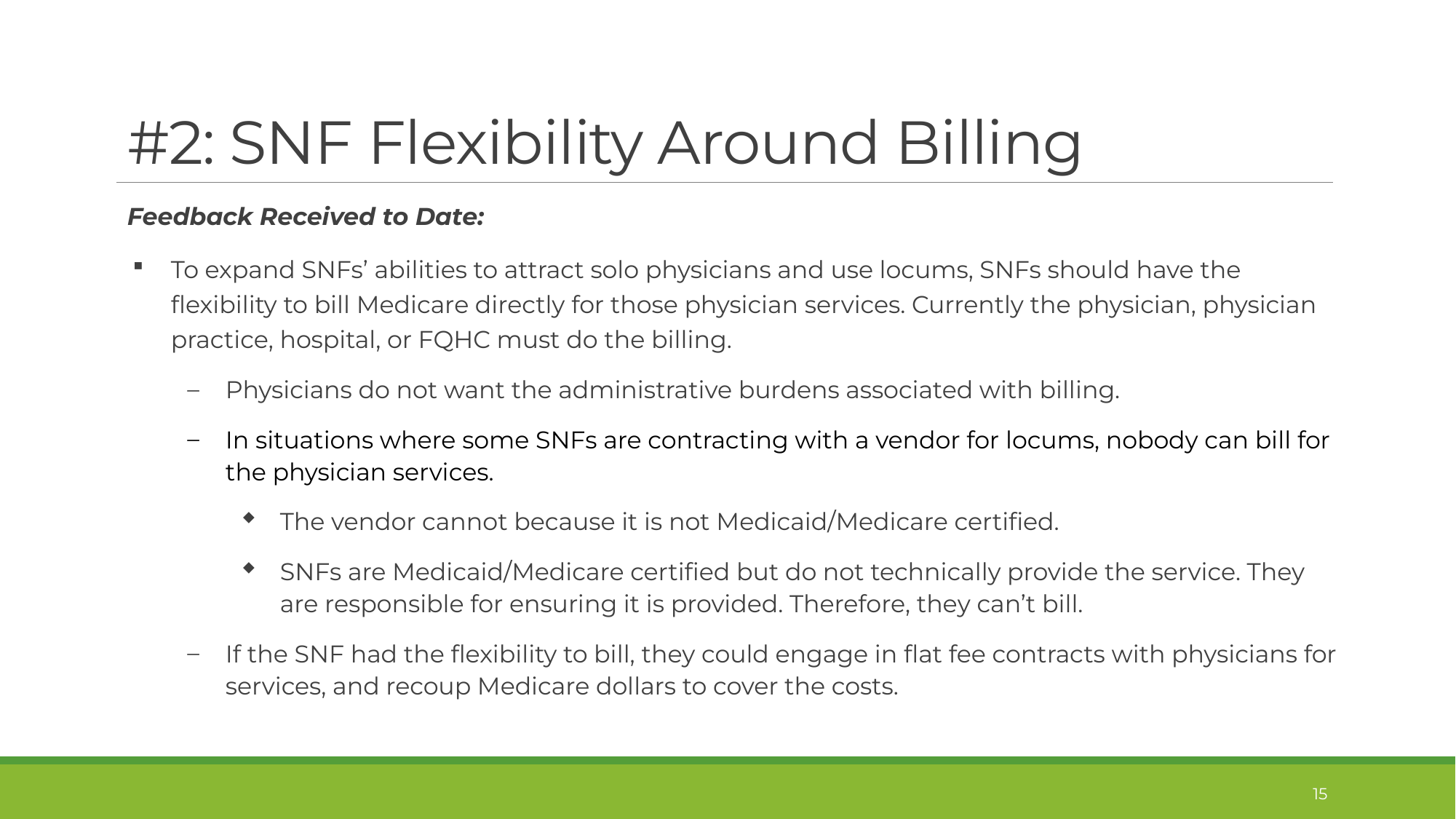

# #2: SNF Flexibility Around Billing
Feedback Received to Date:
To expand SNFs’ abilities to attract solo physicians and use locums, SNFs should have the flexibility to bill Medicare directly for those physician services. Currently the physician, physician practice, hospital, or FQHC must do the billing.
Physicians do not want the administrative burdens associated with billing.
In situations where some SNFs are contracting with a vendor for locums, nobody can bill for the physician services.
The vendor cannot because it is not Medicaid/Medicare certified.
SNFs are Medicaid/Medicare certified but do not technically provide the service. They are responsible for ensuring it is provided. Therefore, they can’t bill.
If the SNF had the flexibility to bill, they could engage in flat fee contracts with physicians for services, and recoup Medicare dollars to cover the costs.
15